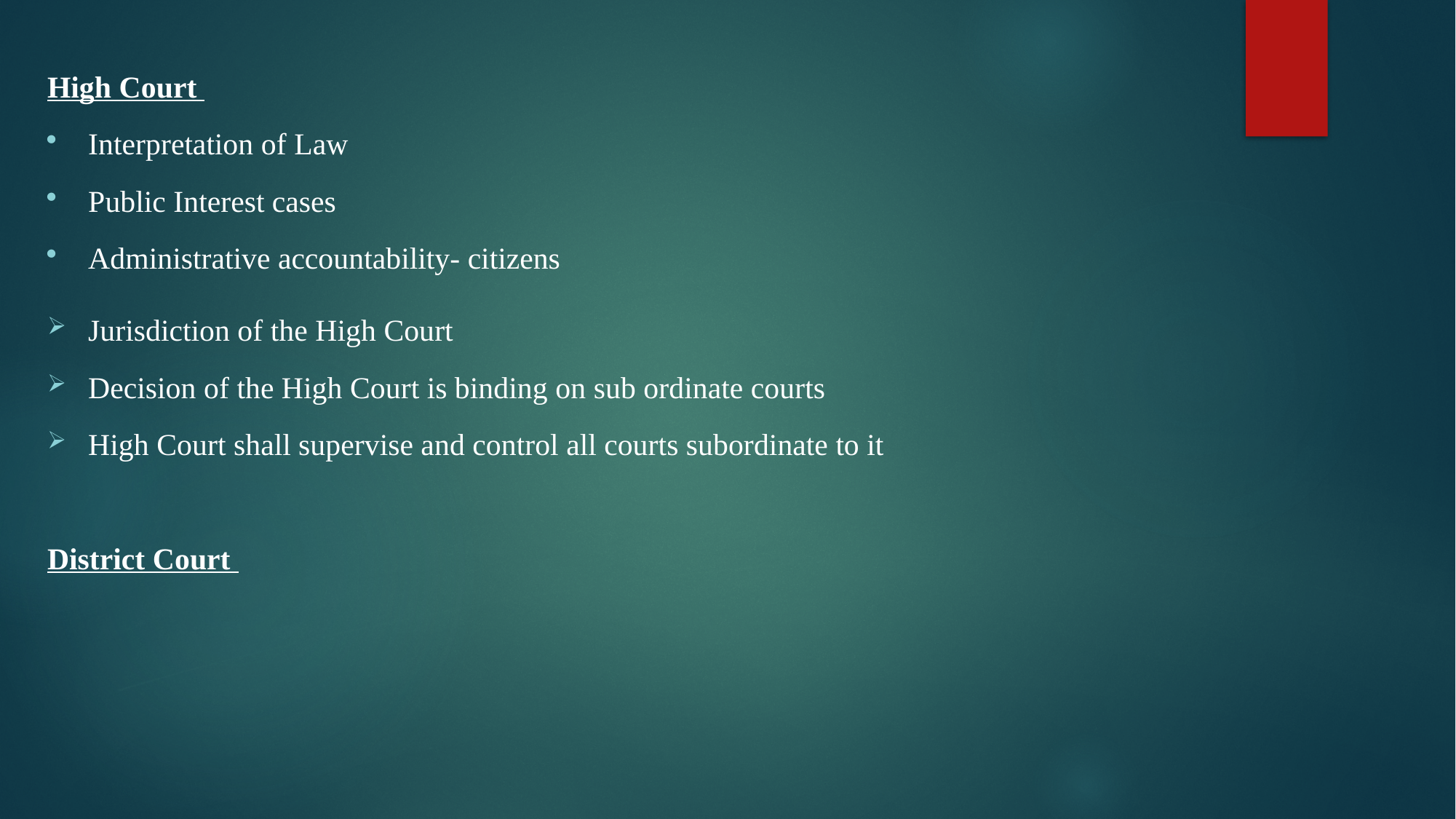

High Court
Interpretation of Law
Public Interest cases
Administrative accountability- citizens
Jurisdiction of the High Court
Decision of the High Court is binding on sub ordinate courts
High Court shall supervise and control all courts subordinate to it

District Court